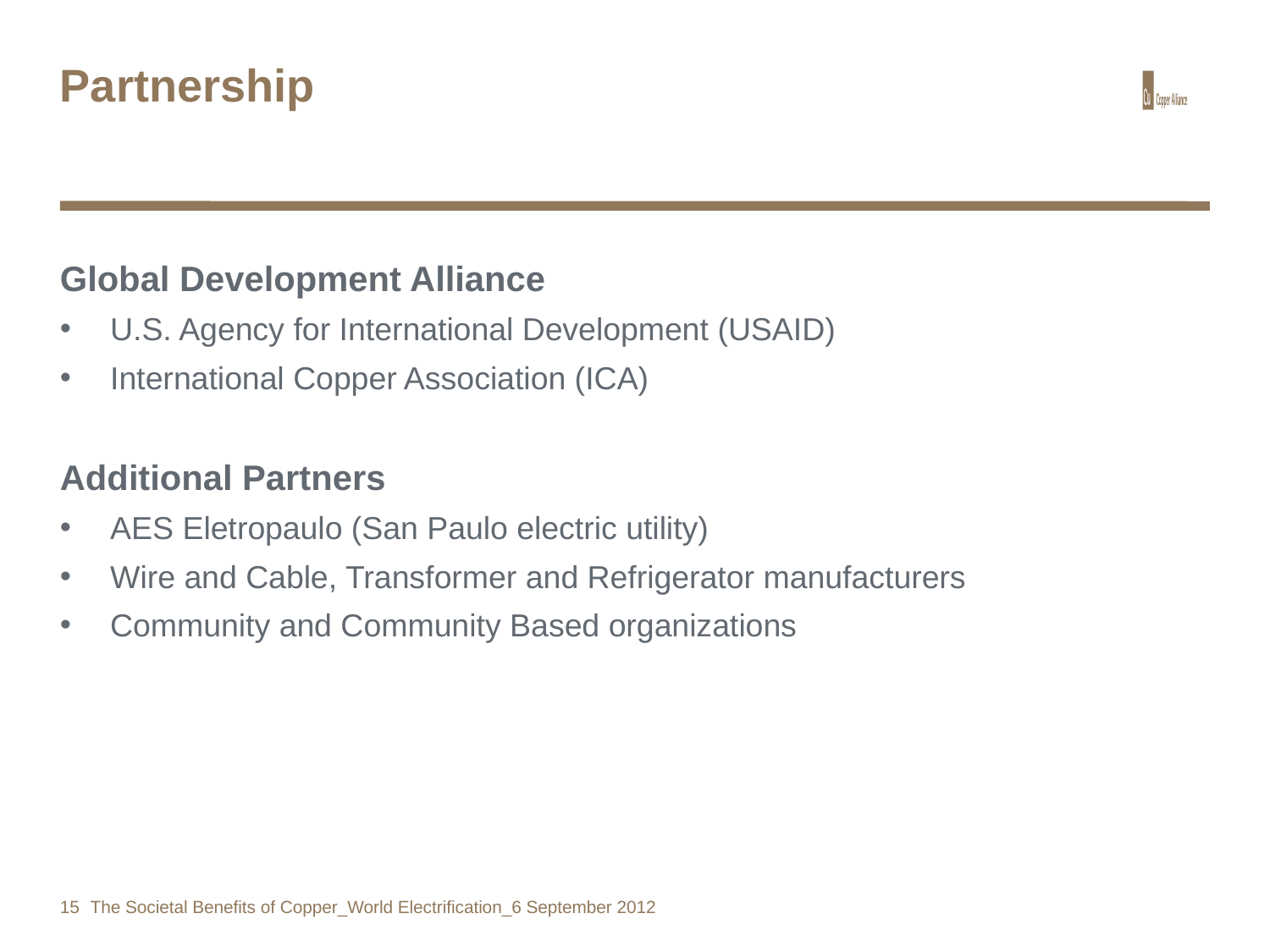

# Partnership
Global Development Alliance
U.S. Agency for International Development (USAID)
International Copper Association (ICA)

Additional Partners
AES Eletropaulo (San Paulo electric utility)
Wire and Cable, Transformer and Refrigerator manufacturers
Community and Community Based organizations

15
The Societal Benefits of Copper_World Electrification_6 September 2012